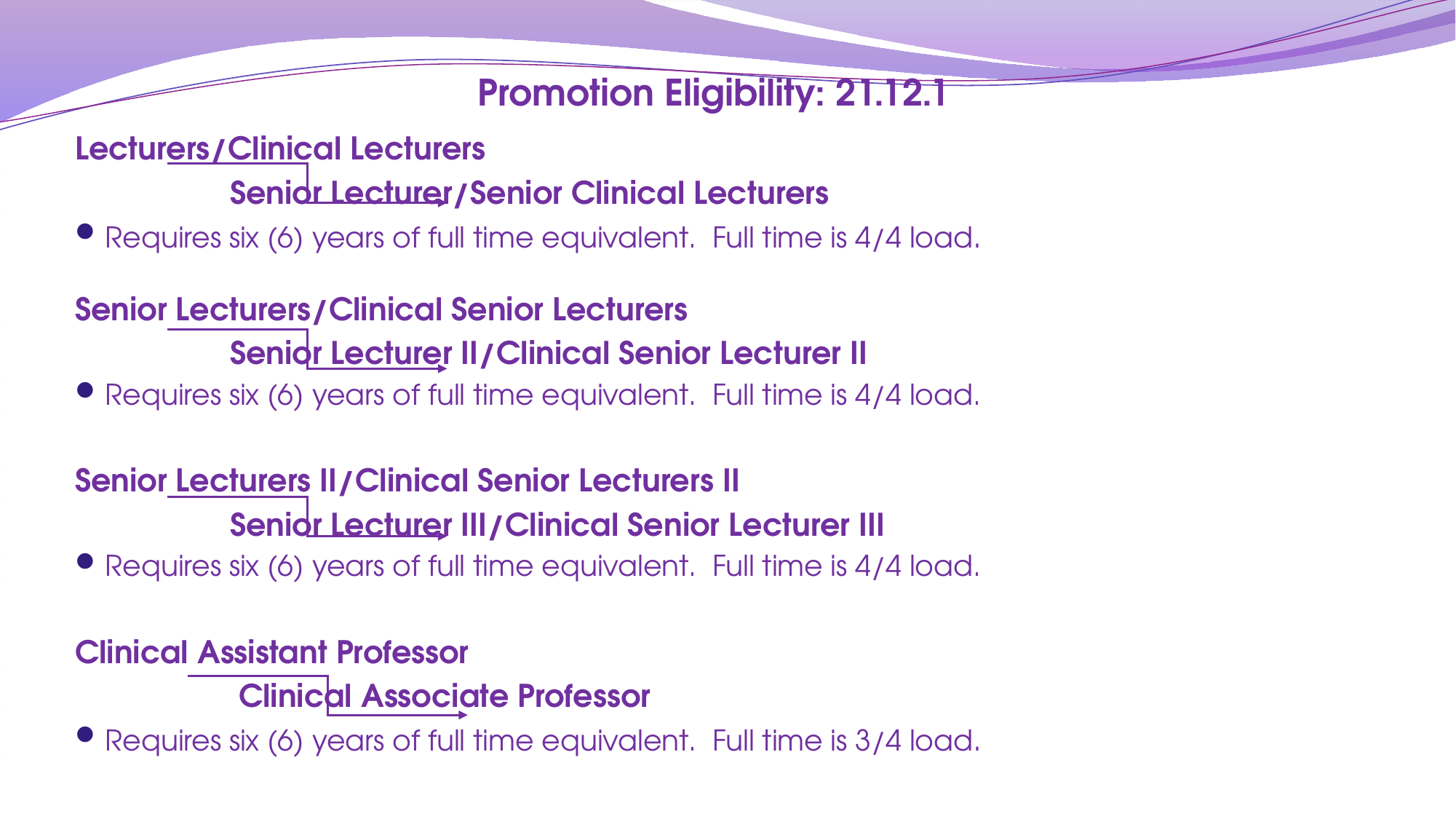

# Promotion Eligibility: 21.12.1
Lecturers/Clinical Lecturers
			       Senior Lecturer/Senior Clinical Lecturers
Requires six (6) years of full time equivalent.  Full time is 4/4 load.

Senior Lecturers/Clinical Senior Lecturers
			       Senior Lecturer II/Clinical Senior Lecturer II
Requires six (6) years of full time equivalent.  Full time is 4/4 load.

Senior Lecturers II/Clinical Senior Lecturers II
			       Senior Lecturer III/Clinical Senior Lecturer III
Requires six (6) years of full time equivalent.  Full time is 4/4 load.

Clinical Assistant Professor
			        Clinical Associate Professor
Requires six (6) years of full time equivalent.  Full time is 3/4 load.